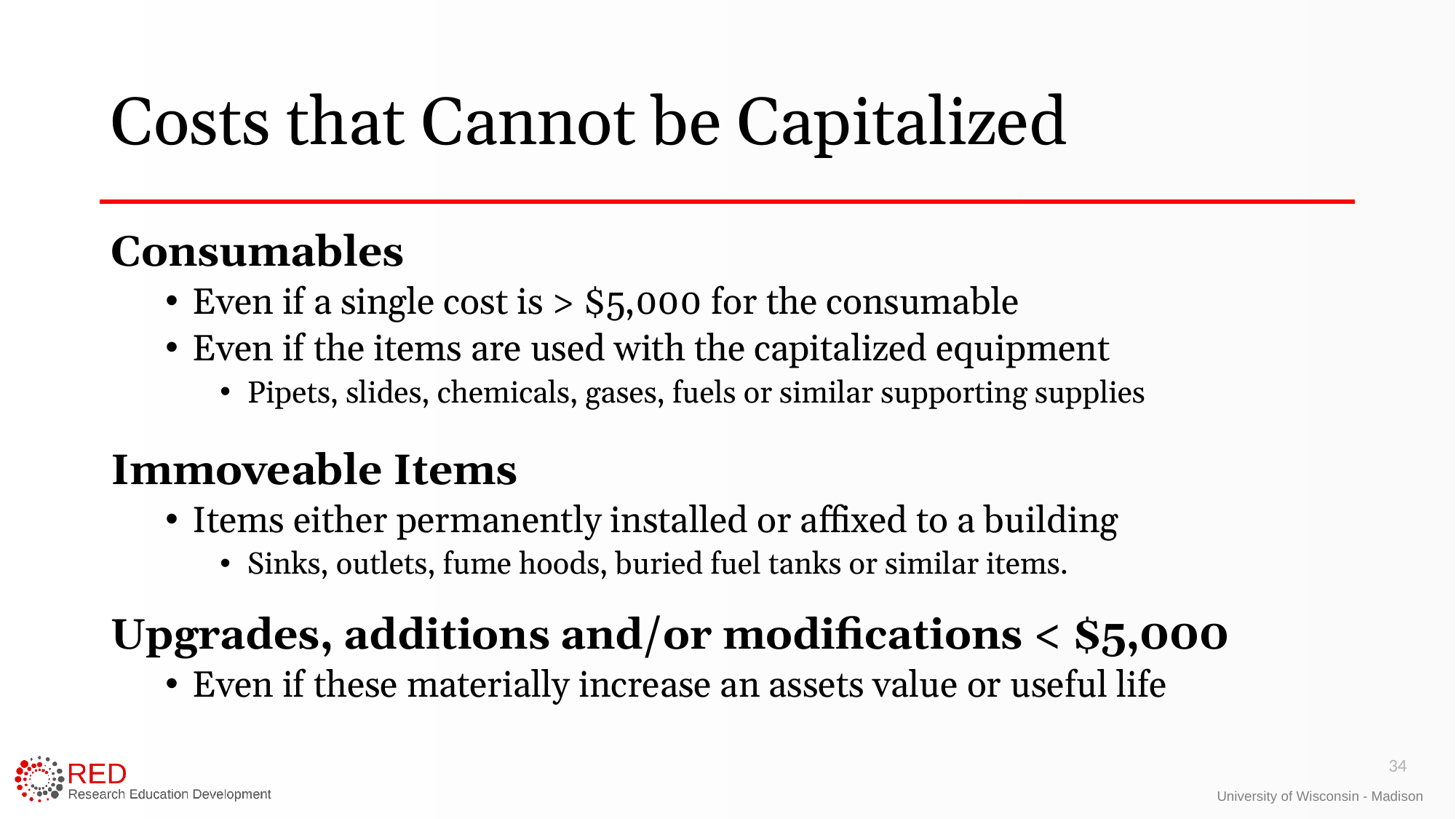

# Costs that Cannot be Capitalized
Consumables
Even if a single cost is > $5,000 for the consumable
Even if the items are used with the capitalized equipment
Pipets, slides, chemicals, gases, fuels or similar supporting supplies

Immoveable Items
Items either permanently installed or affixed to a building
Sinks, outlets, fume hoods, buried fuel tanks or similar items.
Upgrades, additions and/or modifications < $5,000
Even if these materially increase an assets value or useful life

34